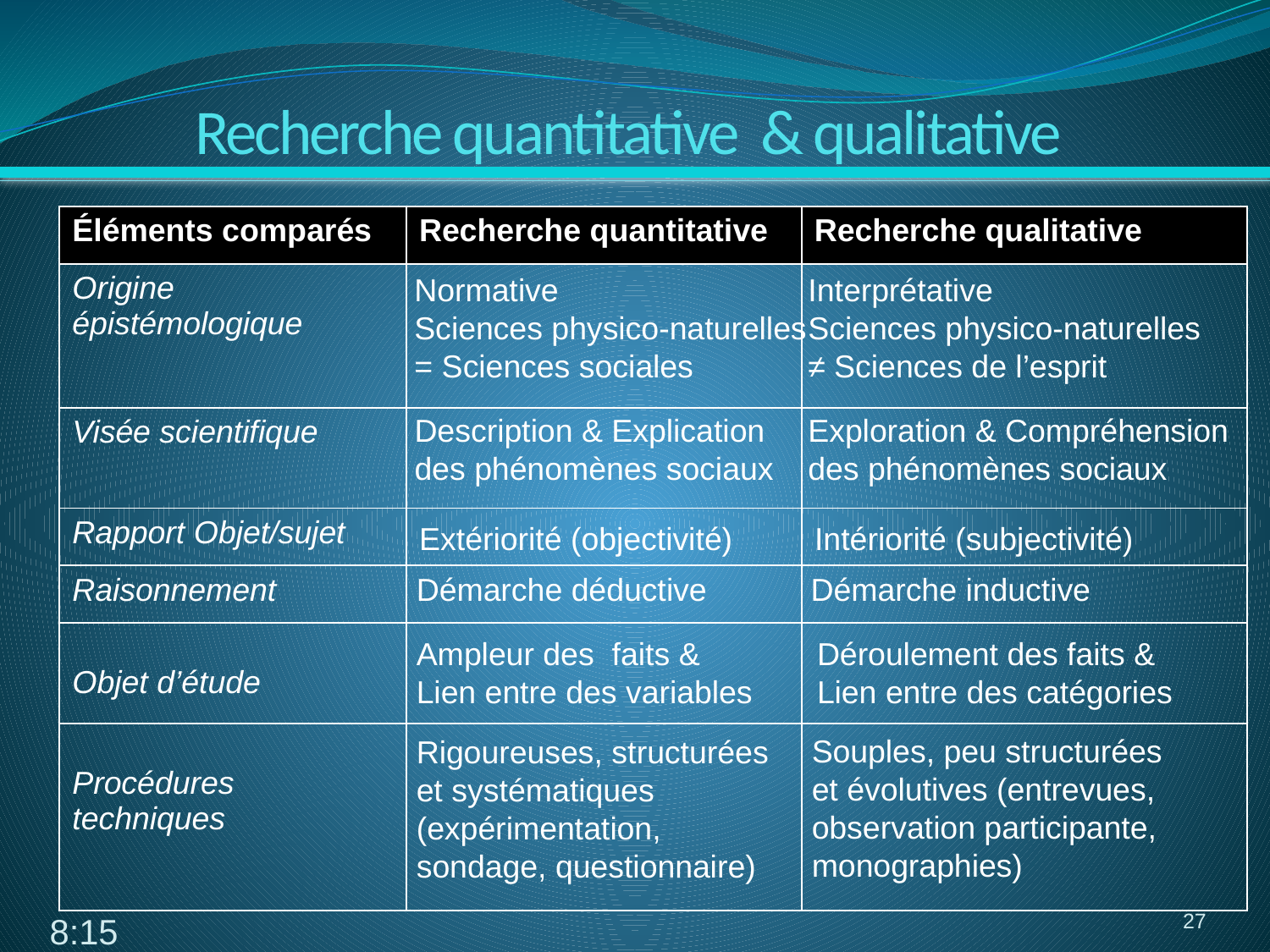

Recherche quantitative  & qualitative
| Éléments comparés | Recherche quantitative | Recherche qualitative |
| --- | --- | --- |
| Origine épistémologique |  |  |
| Visée scientifique |  |  |
| Rapport Objet/sujet |  |  |
| Raisonnement |  |  |
| Objet d’étude |  |  |
| Procédures techniques |  |  |

Normative
Sciences physico-naturelles = Sciences sociales
Interprétative
Sciences physico-naturelles  ≠ Sciences de l’esprit
Description & Explication des phénomènes sociaux
Exploration & Compréhension des phénomènes sociaux
Extériorité (objectivité)
Intériorité (subjectivité)
Démarche déductive
Démarche inductive
Déroulement des faits & Lien entre des catégories
Ampleur des  faits &
Lien entre des variables
Souples, peu structurées et évolutives (entrevues, observation participante, monographies)
Rigoureuses, structurées et systématiques (expérimentation, sondage, questionnaire)
27
8:15